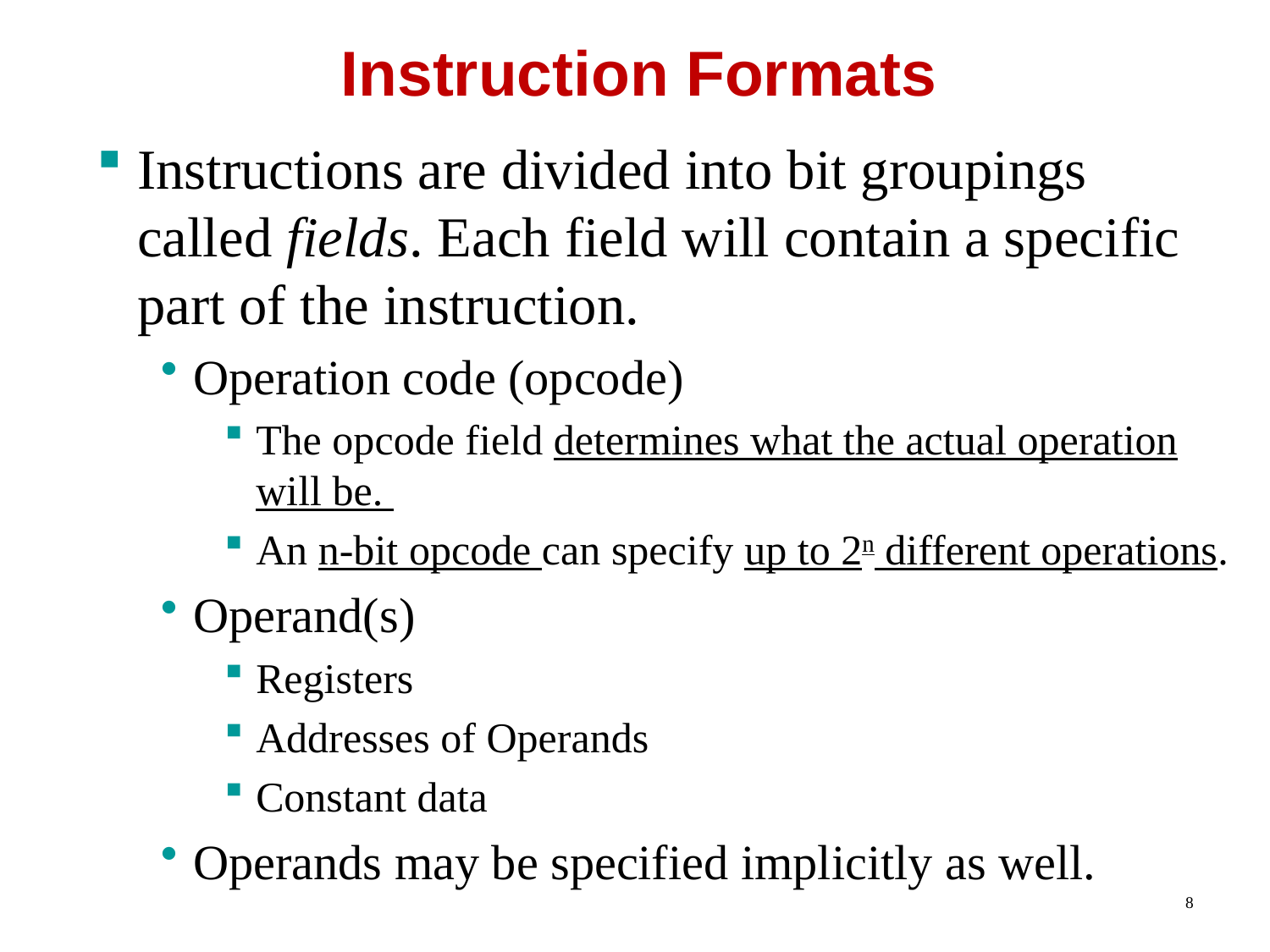

# Instruction Formats
Instructions are divided into bit groupings called fields. Each field will contain a specific part of the instruction.
Operation code (opcode)
The opcode field determines what the actual operation will be.
An n-bit opcode can specify up to 2n different operations.
Operand(s)
Registers
Addresses of Operands
Constant data
Operands may be specified implicitly as well.
8